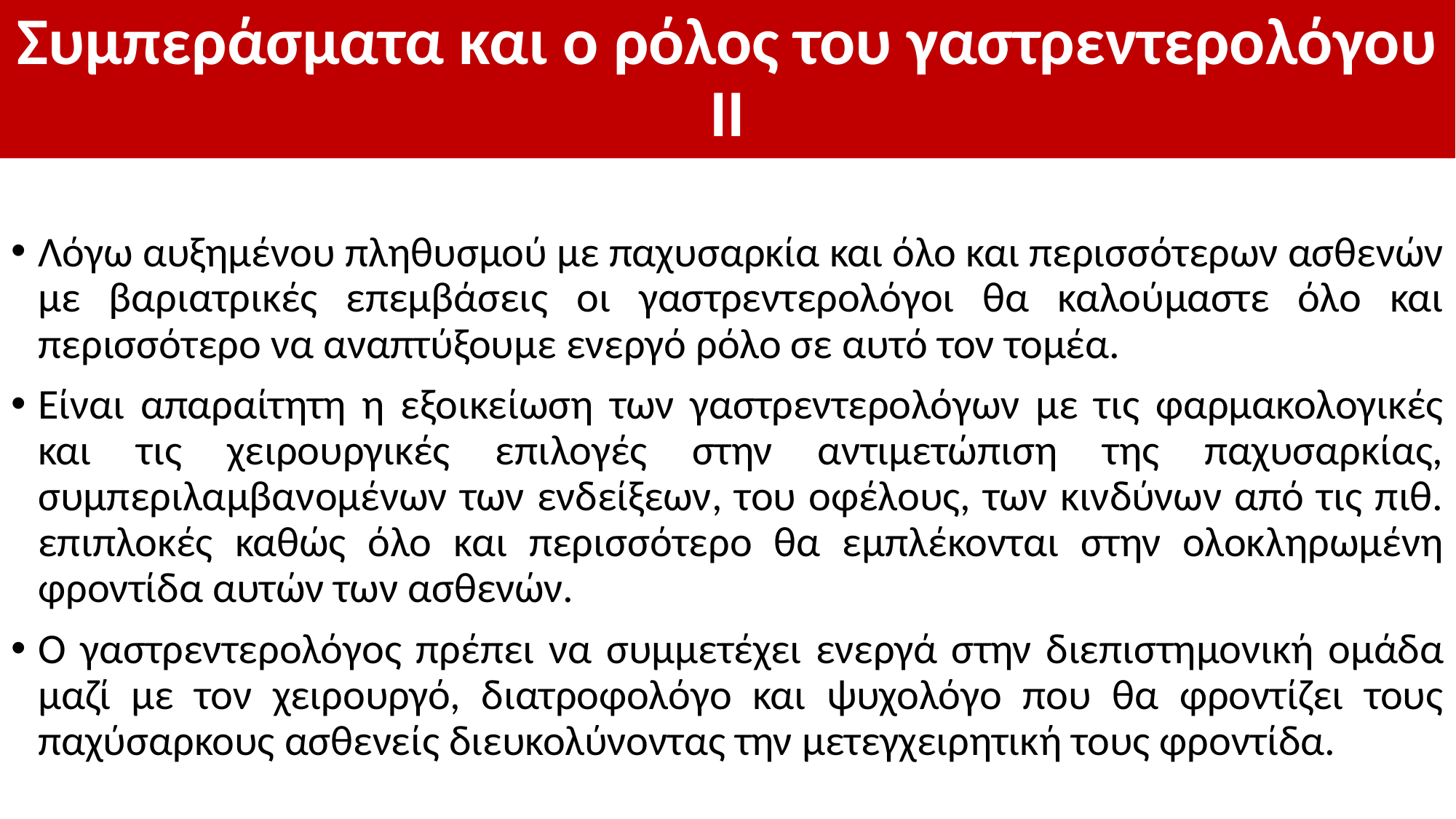

# Συμπεράσματα και ο ρόλος του γαστρεντερολόγου ΙΙ

Λόγω αυξημένου πληθυσμού με παχυσαρκία και όλο και περισσότερων ασθενών με βαριατρικές επεμβάσεις οι γαστρεντερολόγοι θα καλούμαστε όλο και περισσότερο να αναπτύξουμε ενεργό ρόλο σε αυτό τον τομέα.
Είναι απαραίτητη η εξοικείωση των γαστρεντερολόγων με τις φαρμακολογικές και τις χειρουργικές επιλογές στην αντιμετώπιση της παχυσαρκίας, συμπεριλαμβανομένων των ενδείξεων, του οφέλους, των κινδύνων από τις πιθ. επιπλοκές καθώς όλο και περισσότερο θα εμπλέκονται στην ολοκληρωμένη φροντίδα αυτών των ασθενών.
Ο γαστρεντερολόγος πρέπει να συμμετέχει ενεργά στην διεπιστημονική ομάδα μαζί με τον χειρουργό, διατροφολόγο και ψυχολόγο που θα φροντίζει τους παχύσαρκους ασθενείς διευκολύνοντας την μετεγχειρητική τους φροντίδα.